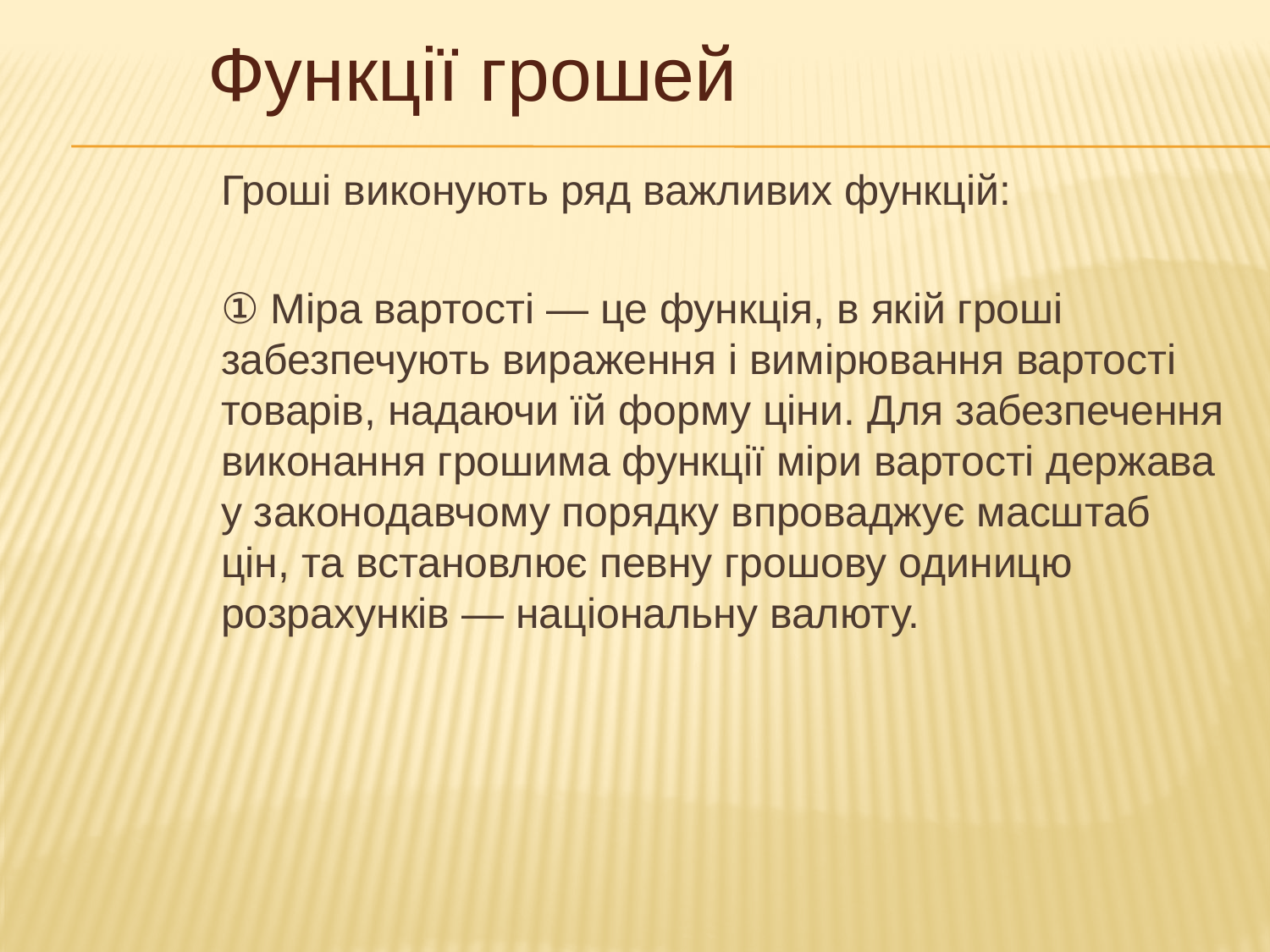

Функції грошей
Гроші виконують ряд важливих функцій:

① Міра вартості — це функція, в якій гроші забезпечують вираження і вимірювання вартості товарів, надаючи їй форму ціни. Для забезпечення виконання грошима функції міри вартості держава у законодавчому порядку впроваджує масштаб цін, та встановлює певну грошову одиницю розрахунків — національну валюту.